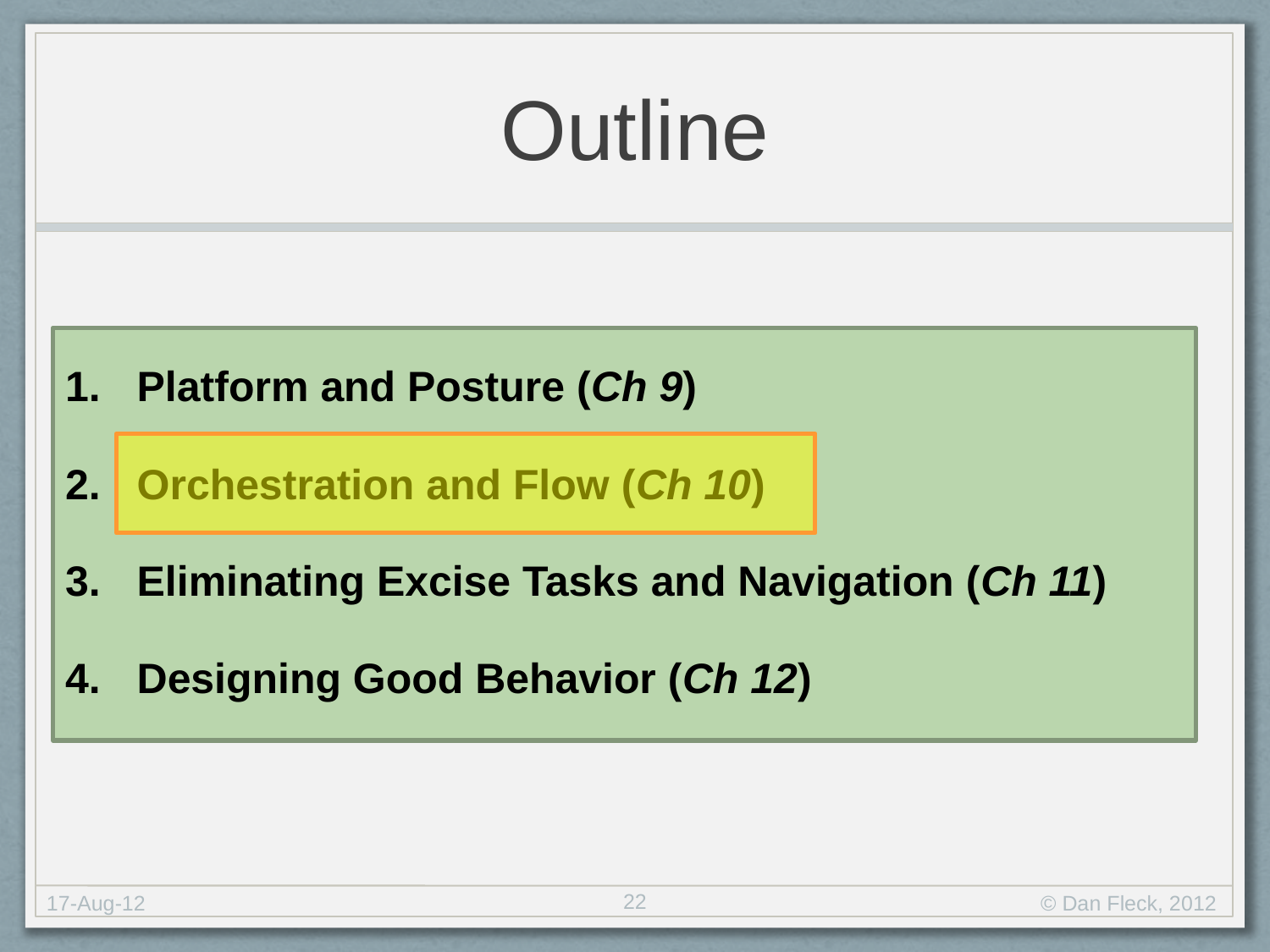

# Outline
Platform and Posture (Ch 9)
Orchestration and Flow (Ch 10)
Eliminating Excise Tasks and Navigation (Ch 11)
Designing Good Behavior (Ch 12)

22
17-Aug-12
© Dan Fleck, 2012